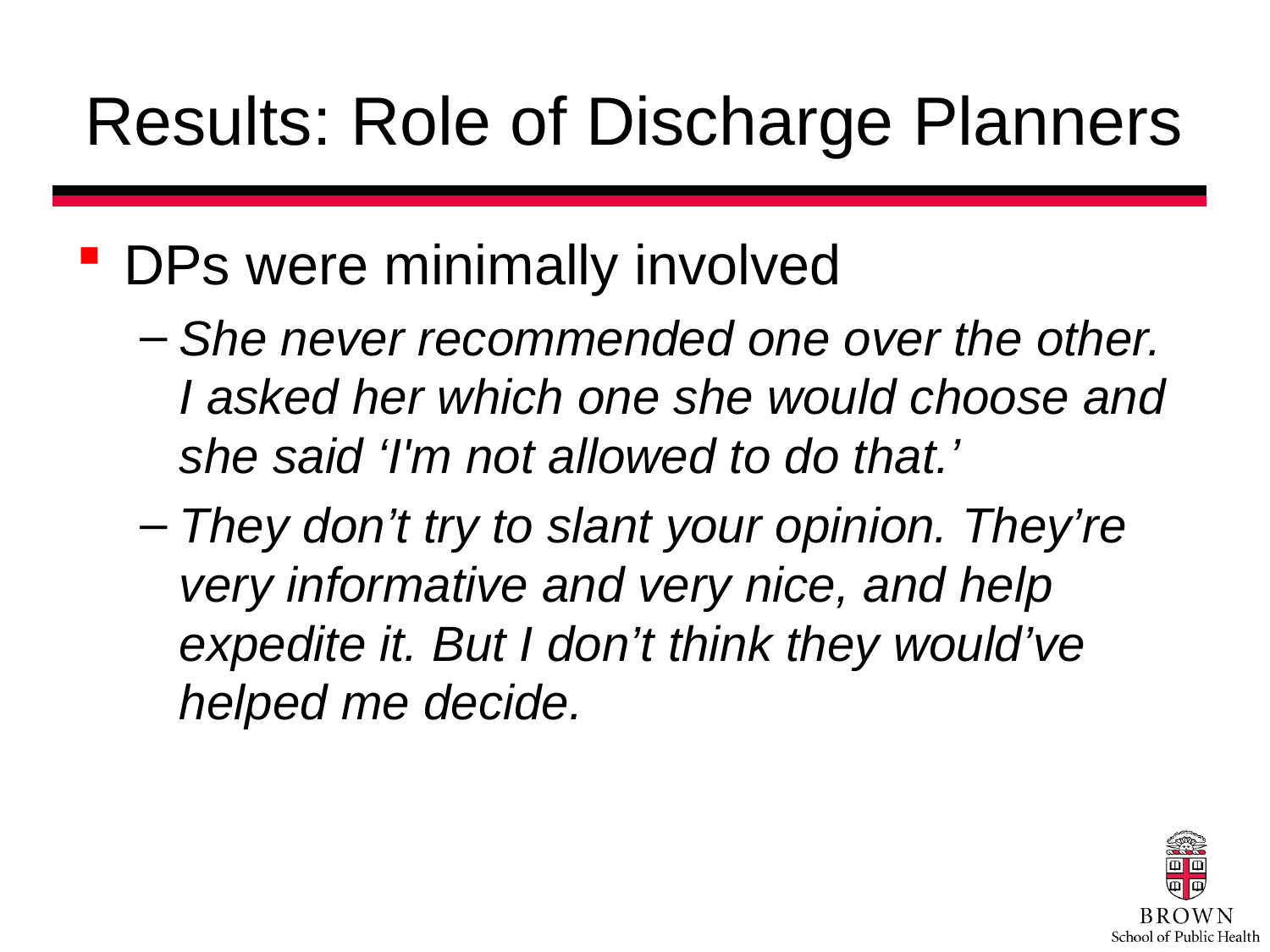

# Results: Role of Discharge Planners
DPs were minimally involved
She never recommended one over the other.  I asked her which one she would choose and she said ‘I'm not allowed to do that.’
They don’t try to slant your opinion. They’re very informative and very nice, and help expedite it. But I don’t think they would’ve helped me decide.